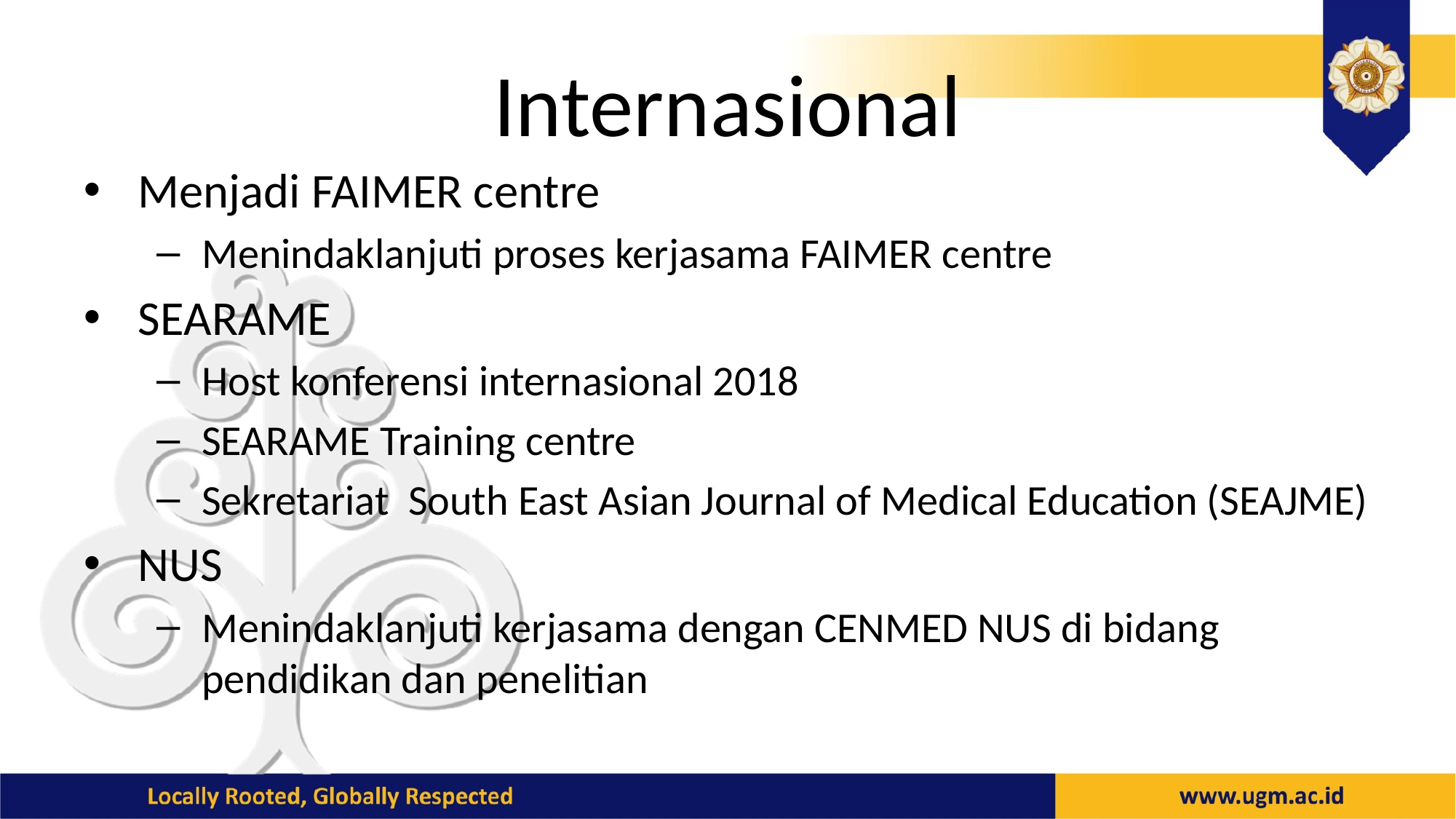

# Internasional
Menjadi FAIMER centre
Menindaklanjuti proses kerjasama FAIMER centre
SEARAME
Host konferensi internasional 2018
SEARAME Training centre
Sekretariat  South East Asian Journal of Medical Education (SEAJME)
NUS
Menindaklanjuti kerjasama dengan CENMED NUS di bidang pendidikan dan penelitian